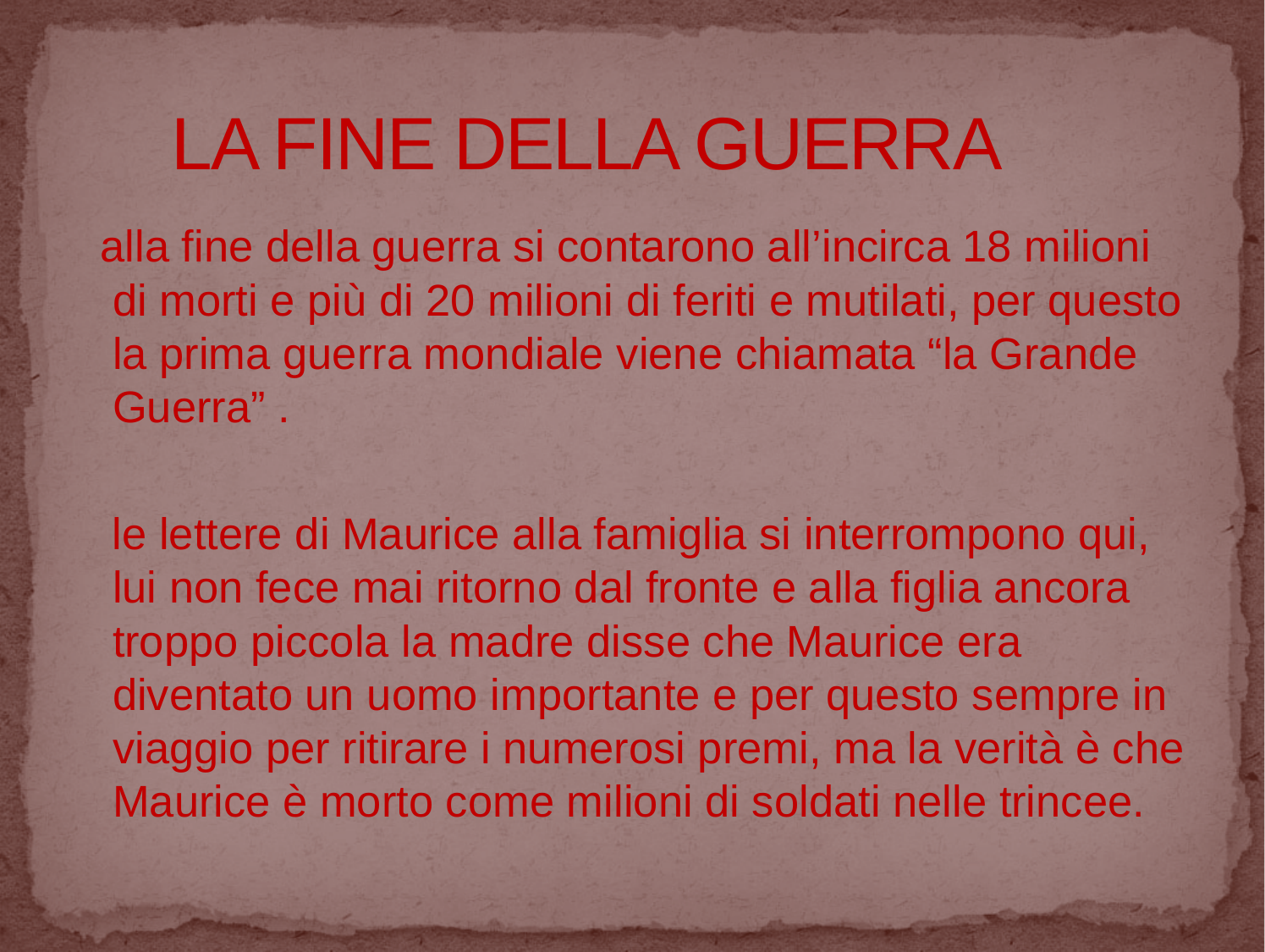

# LA FINE DELLA GUERRA
  alla fine della guerra si contarono all’incirca 18 milioni di morti e più di 20 milioni di feriti e mutilati, per questo la prima guerra mondiale viene chiamata “la Grande Guerra” .

   le lettere di Maurice alla famiglia si interrompono qui, lui non fece mai ritorno dal fronte e alla figlia ancora troppo piccola la madre disse che Maurice era diventato un uomo importante e per questo sempre in viaggio per ritirare i numerosi premi, ma la verità è che Maurice è morto come milioni di soldati nelle trincee.